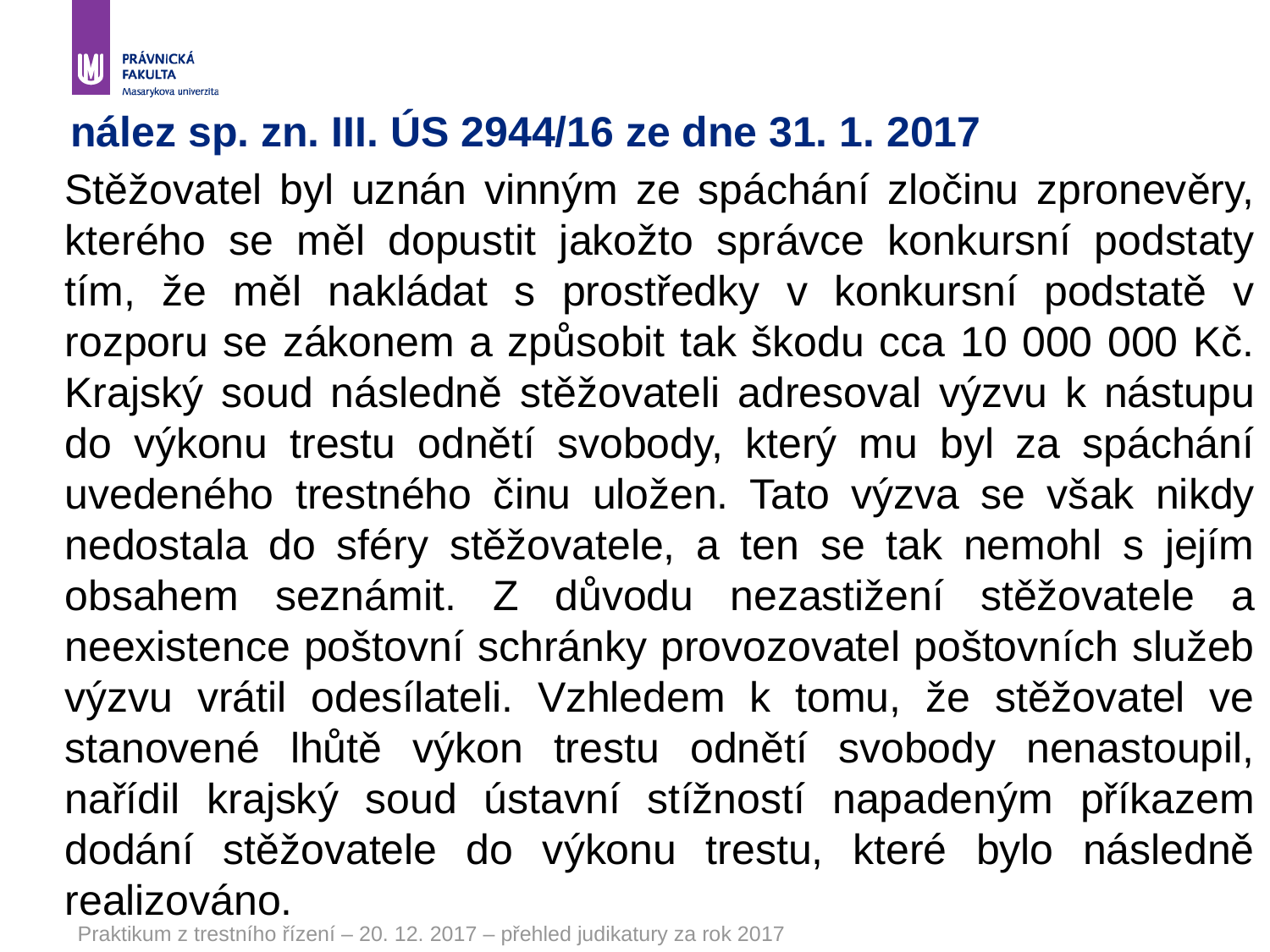

# nález sp. zn. III. ÚS 2944/16 ze dne 31. 1. 2017
Stěžovatel byl uznán vinným ze spáchání zločinu zpronevěry, kterého se měl dopustit jakožto správce konkursní podstaty tím, že měl nakládat s prostředky v konkursní podstatě v rozporu se zákonem a způsobit tak škodu cca 10 000 000 Kč. Krajský soud následně stěžovateli adresoval výzvu k nástupu do výkonu trestu odnětí svobody, který mu byl za spáchání uvedeného trestného činu uložen. Tato výzva se však nikdy nedostala do sféry stěžovatele, a ten se tak nemohl s jejím obsahem seznámit. Z důvodu nezastižení stěžovatele a neexistence poštovní schránky provozovatel poštovních služeb výzvu vrátil odesílateli. Vzhledem k tomu, že stěžovatel ve stanovené lhůtě výkon trestu odnětí svobody nenastoupil, nařídil krajský soud ústavní stížností napadeným příkazem dodání stěžovatele do výkonu trestu, které bylo následně realizováno.
Praktikum z trestního řízení – 20. 12. 2017 – přehled judikatury za rok 2017